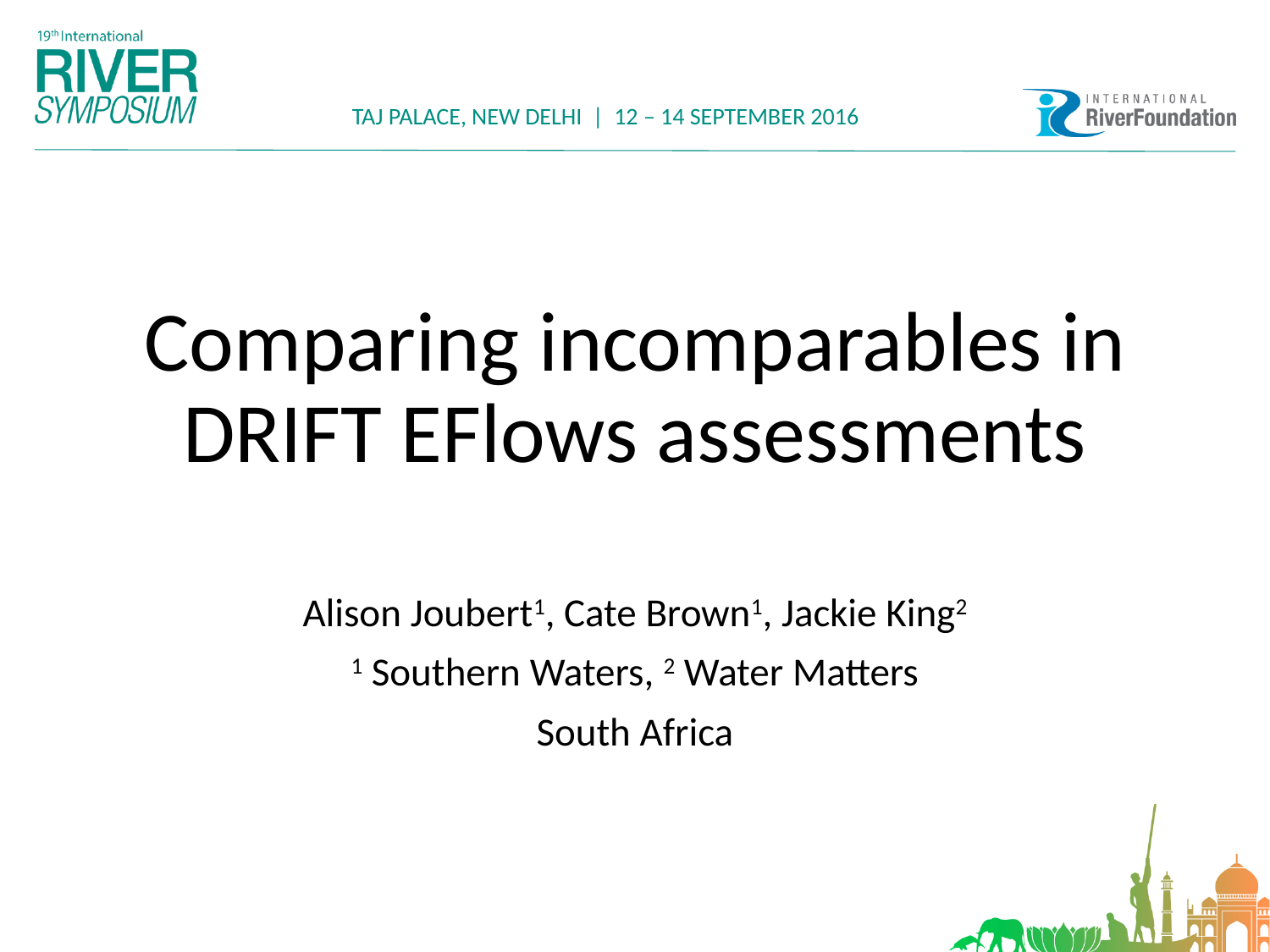

# Comparing incomparables in DRIFT EFlows assessments
Alison Joubert1, Cate Brown1, Jackie King2
1 Southern Waters, 2 Water Matters
South Africa